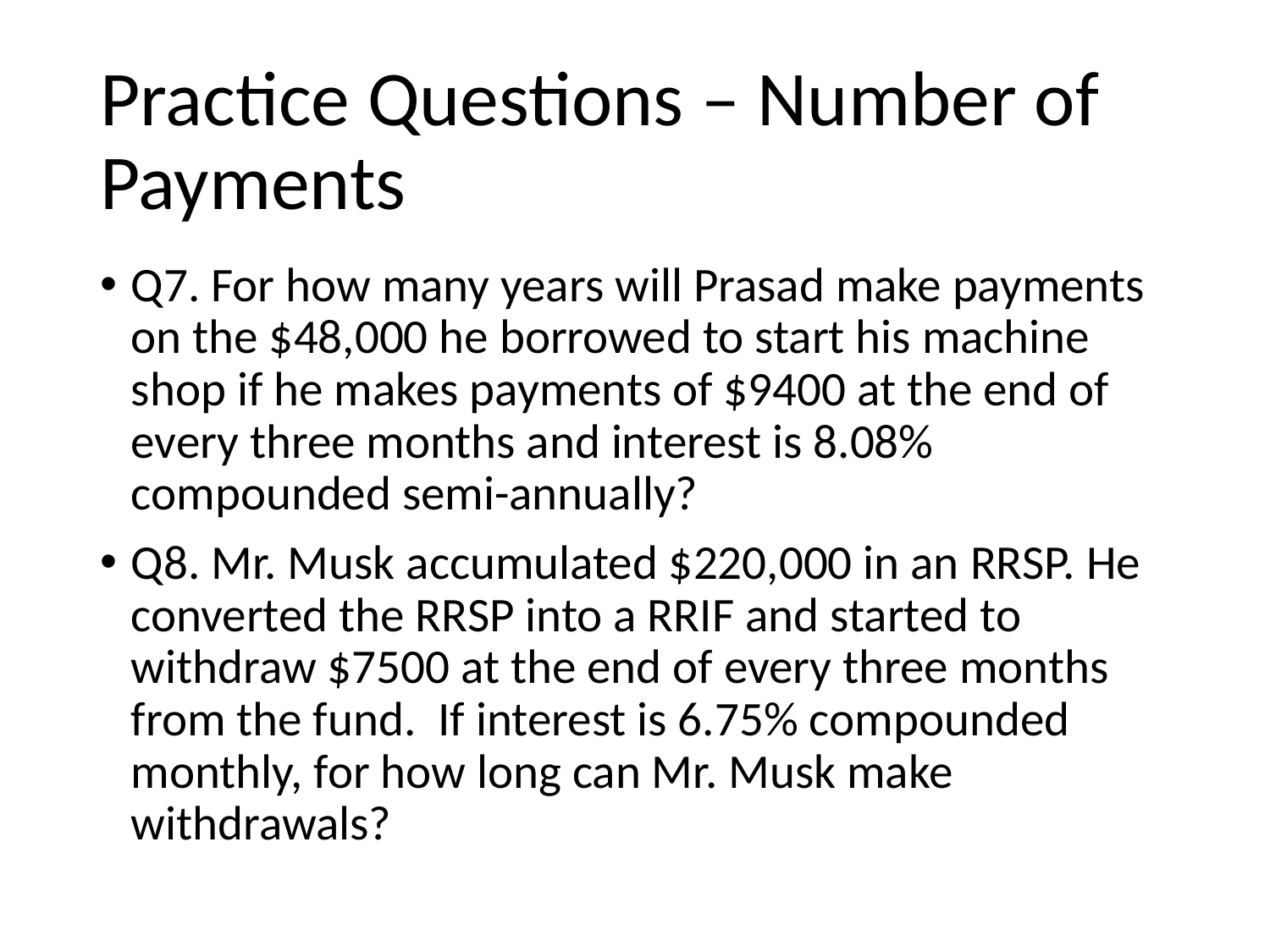

# Practice Questions – Number of Payments
Q7. For how many years will Prasad make payments on the $48,000 he borrowed to start his machine shop if he makes payments of $9400 at the end of every three months and interest is 8.08% compounded semi-annually?
Q8. Mr. Musk accumulated $220,000 in an RRSP. He converted the RRSP into a RRIF and started to withdraw $7500 at the end of every three months from the fund.  If interest is 6.75% compounded monthly, for how long can Mr. Musk make withdrawals?